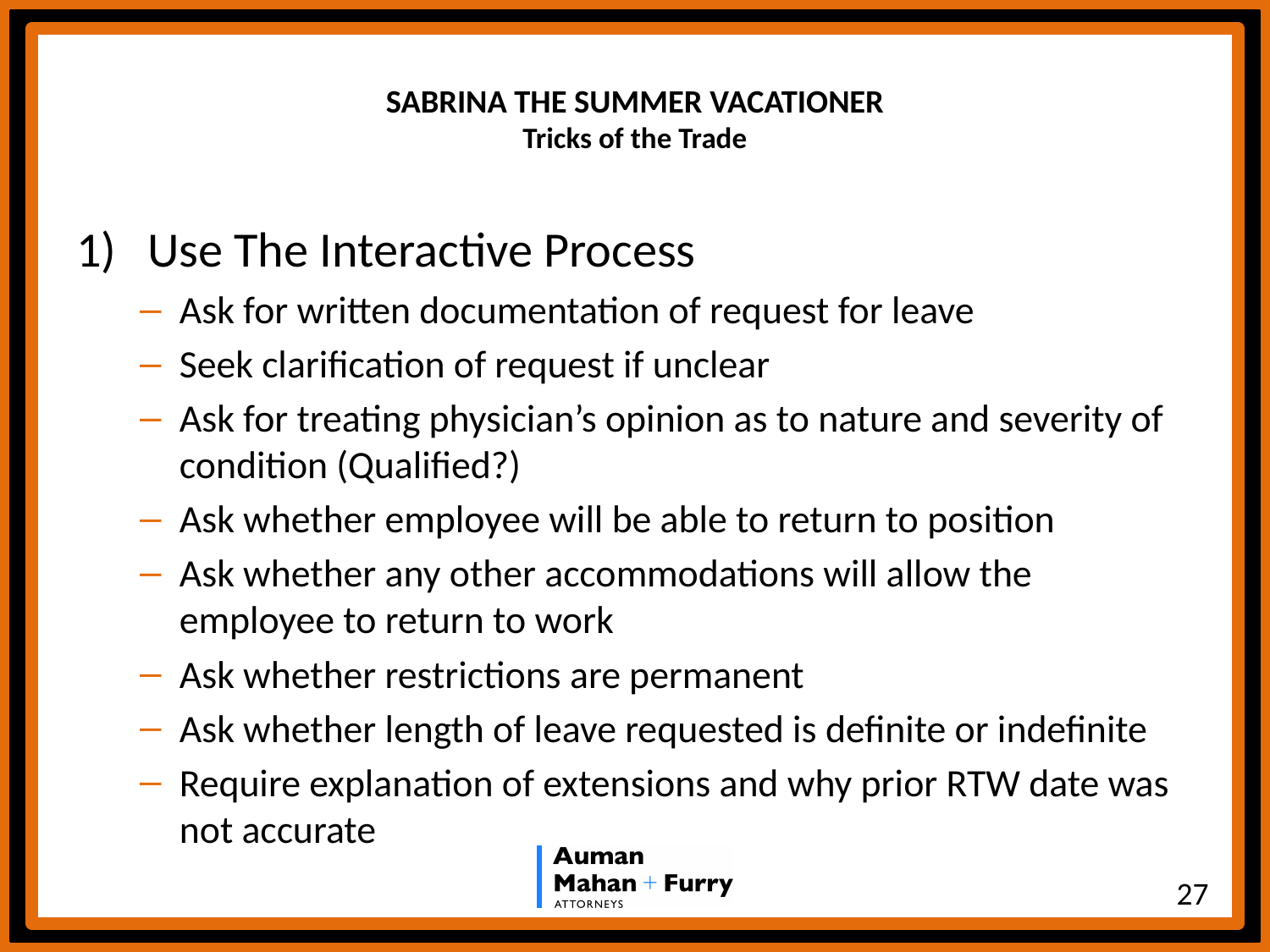

# SABRINA THE SUMMER VACATIONER Tricks of the Trade
Use The Interactive Process
Ask for written documentation of request for leave
Seek clarification of request if unclear
Ask for treating physician’s opinion as to nature and severity of condition (Qualified?)
Ask whether employee will be able to return to position
Ask whether any other accommodations will allow the employee to return to work
Ask whether restrictions are permanent
Ask whether length of leave requested is definite or indefinite
Require explanation of extensions and why prior RTW date was not accurate